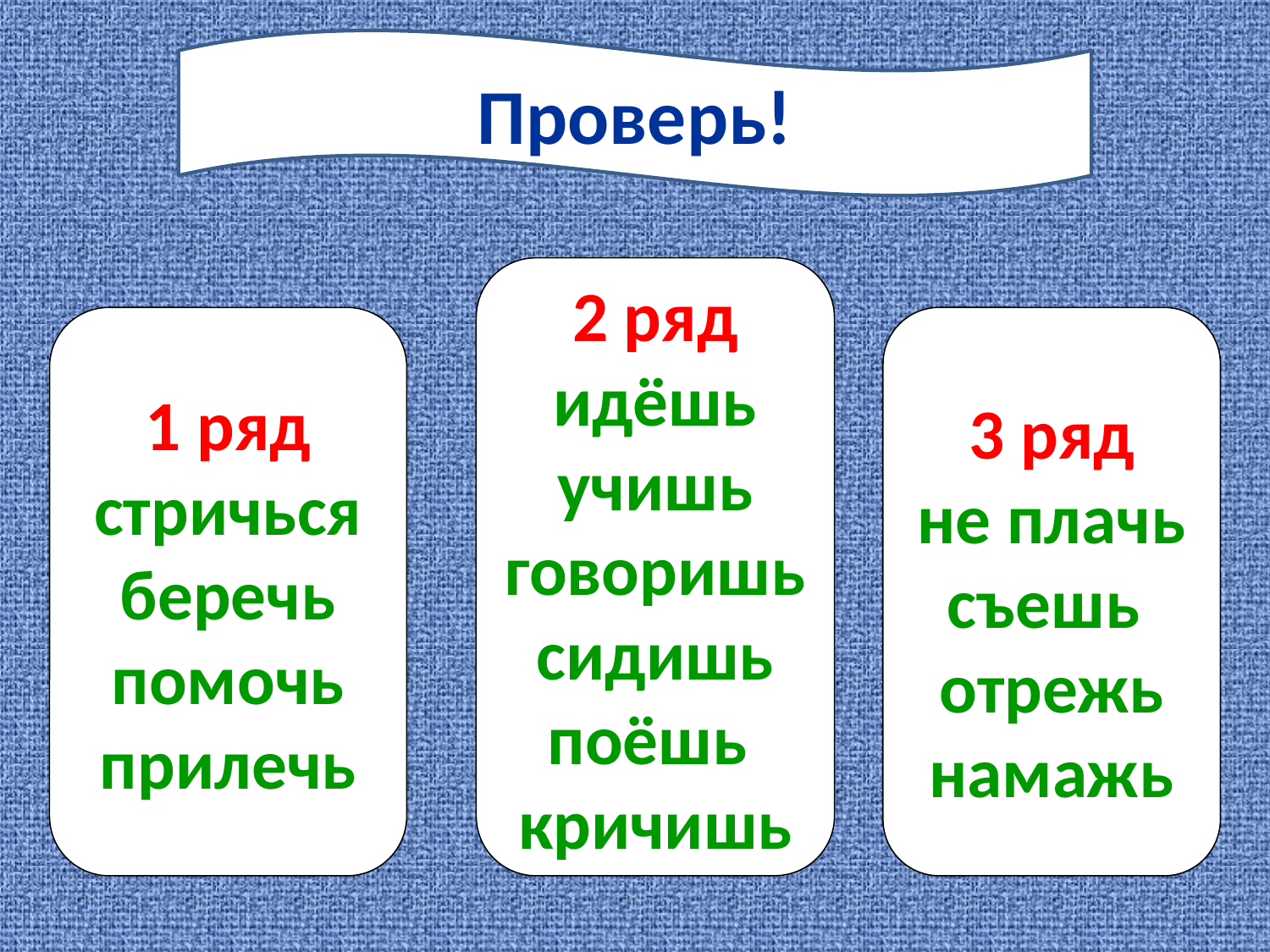

Проверь!
2 ряд
идёшь
учишь
говоришь
сидишь
поёшь
кричишь
1 ряд
стричься
беречь
помочь
прилечь

3 ряд
не плачь
съешь
отрежь
намажь